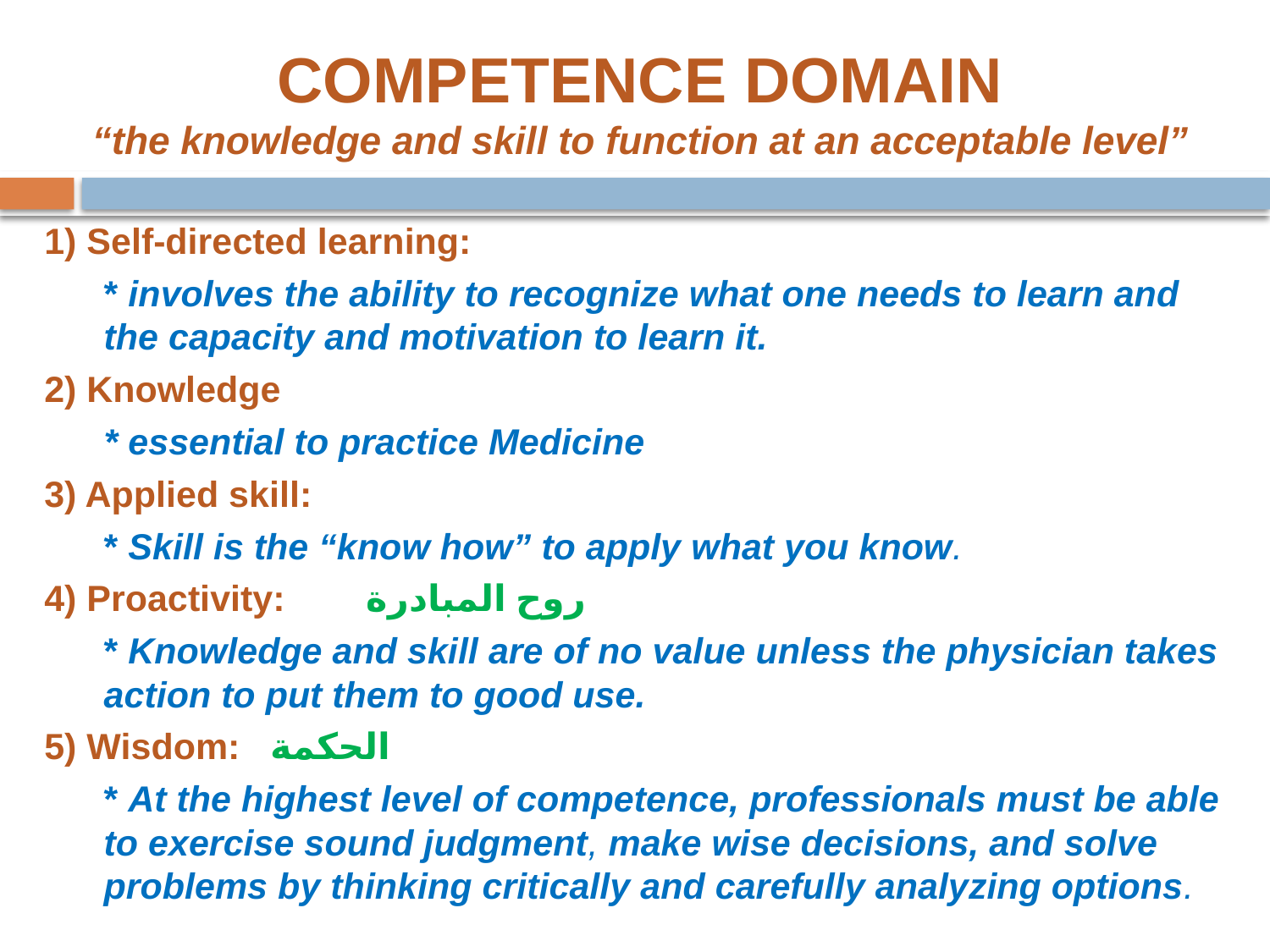

# COMPETENCE DOMAIN “the knowledge and skill to function at an acceptable level”
1) Self-directed learning:
	* involves the ability to recognize what one needs to learn and the capacity and motivation to learn it.
2) Knowledge
	* essential to practice Medicine
3) Applied skill:
	* Skill is the “know how” to apply what you know.
4) Proactivity:        روح المبادرة
	* Knowledge and skill are of no value unless the physician takes action to put them to good use.
5) Wisdom:   الحكمة
	* At the highest level of competence, professionals must be able to exercise sound judgment, make wise decisions, and solve problems by thinking critically and carefully analyzing options.